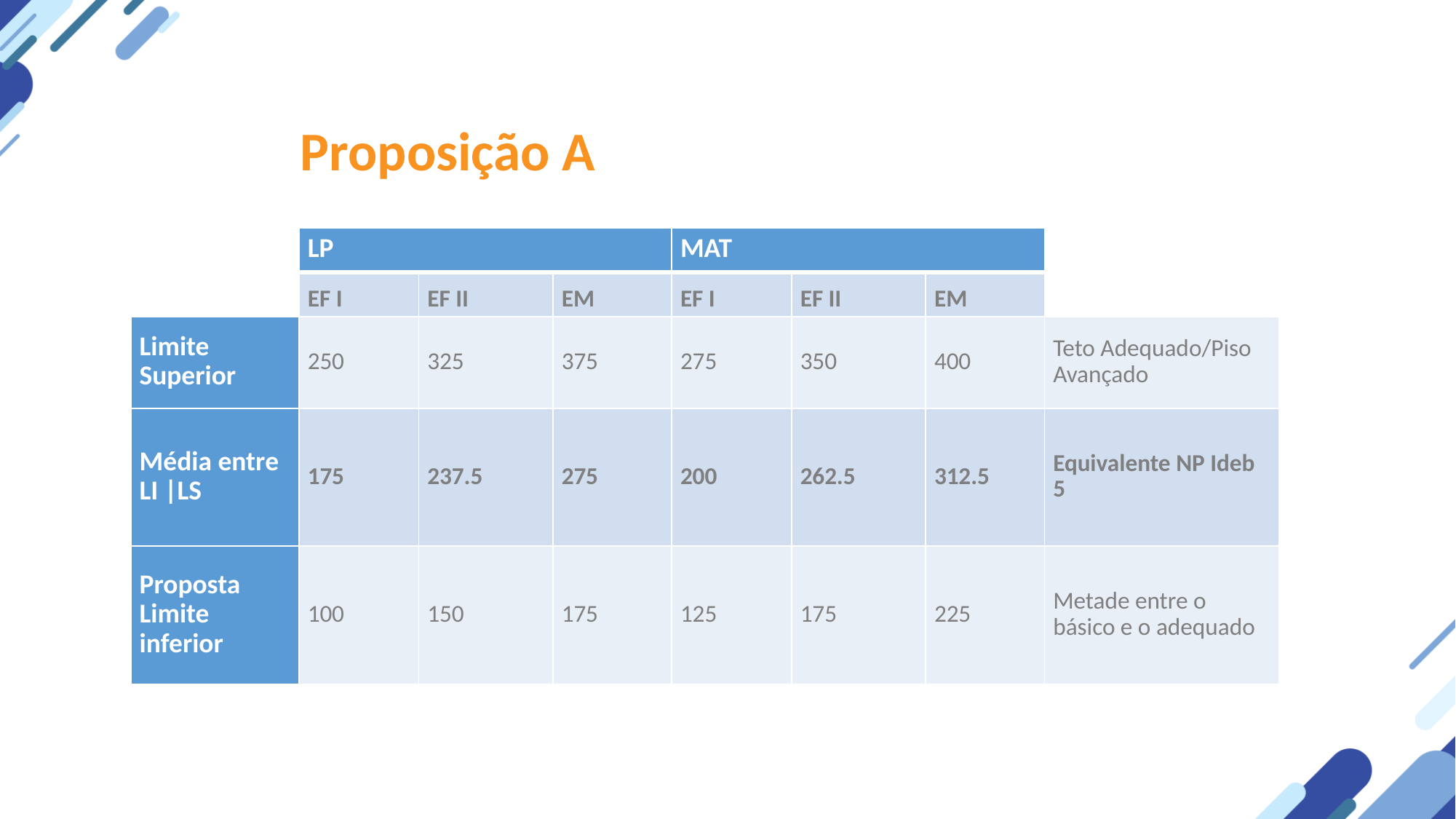

Proposição A
|  | LP |  |  | MAT |  |  |  |
| --- | --- | --- | --- | --- | --- | --- | --- |
|  | EF I | EF II | EM | EF I | EF II | EM |  |
| Limite Superior | 250 | 325 | 375 | 275 | 350 | 400 | Teto Adequado/ Piso Avançado |
| Média entre LI |LS | 175 | 237.5 | 275 | 200 | 262.5 | 312.5 | Equivalente NP Ideb 5 |
| Proposta Limite inferior | 100 | 150 | 175 | 125 | 175 | 225 | Metade entre o básico e o adequado |